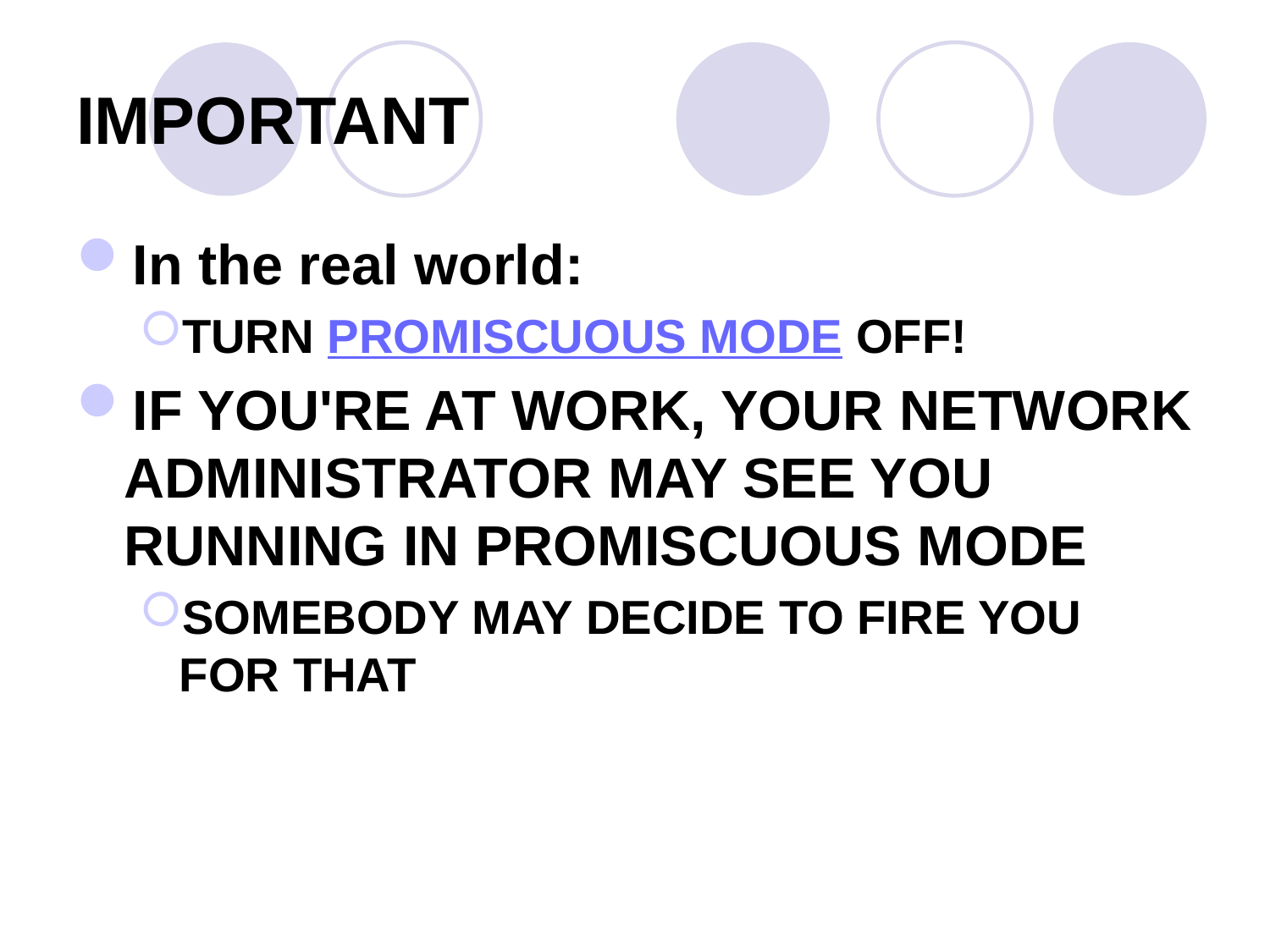

# IMPORTANT
In the real world:
TURN PROMISCUOUS MODE OFF!
IF YOU'RE AT WORK, YOUR NETWORK ADMINISTRATOR MAY SEE YOU RUNNING IN PROMISCUOUS MODE
SOMEBODY MAY DECIDE TO FIRE YOU FOR THAT